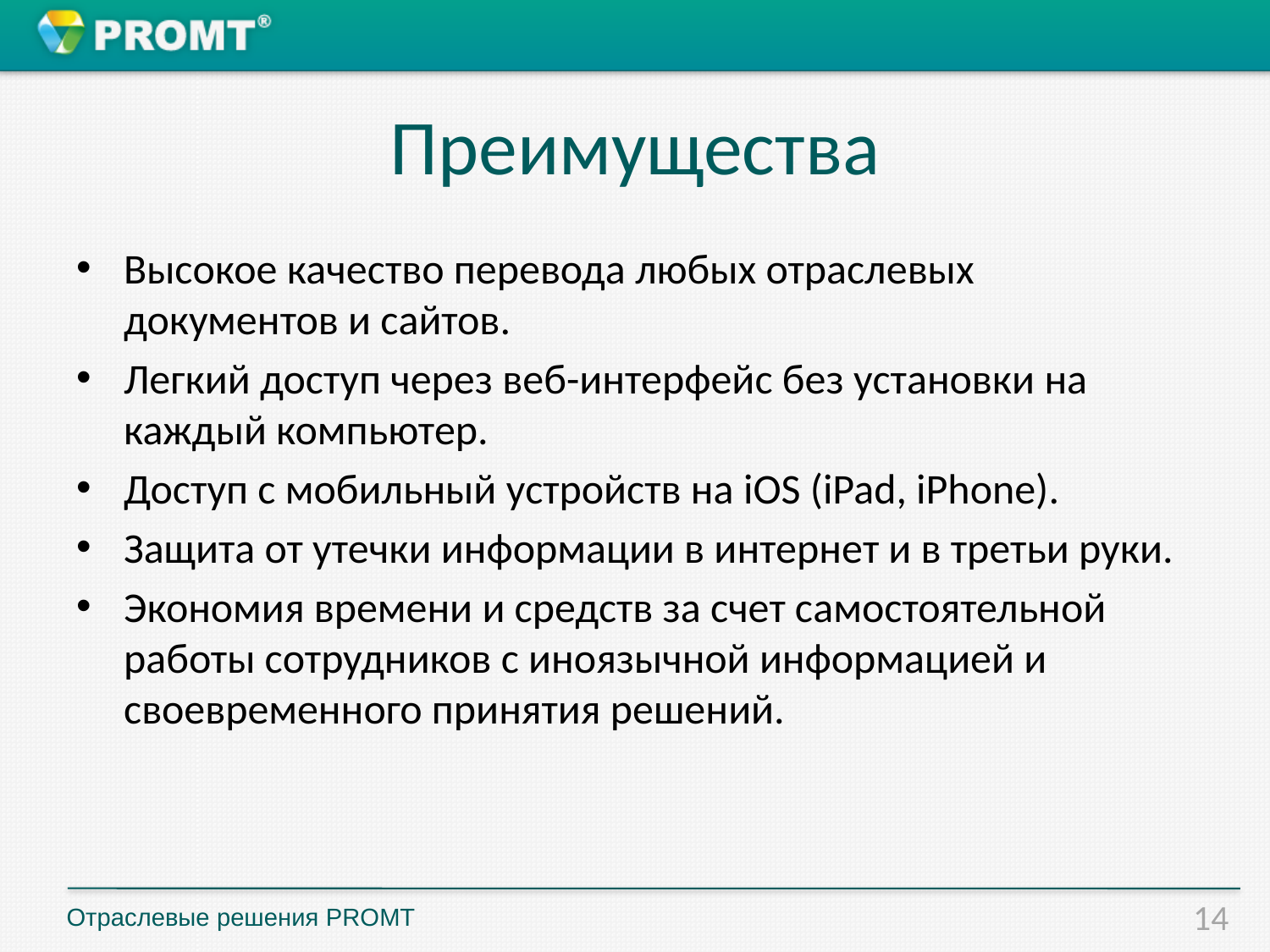

# Преимущества
Высокое качество перевода любых отраслевых документов и сайтов.
Легкий доступ через веб-интерфейс без установки на каждый компьютер.
Доступ с мобильный устройств на iOS (iPad, iPhone).
Защита от утечки информации в интернет и в третьи руки.
Экономия времени и средств за счет самостоятельной работы сотрудников с иноязычной информацией и своевременного принятия решений.

Отраслевые решения PROMT